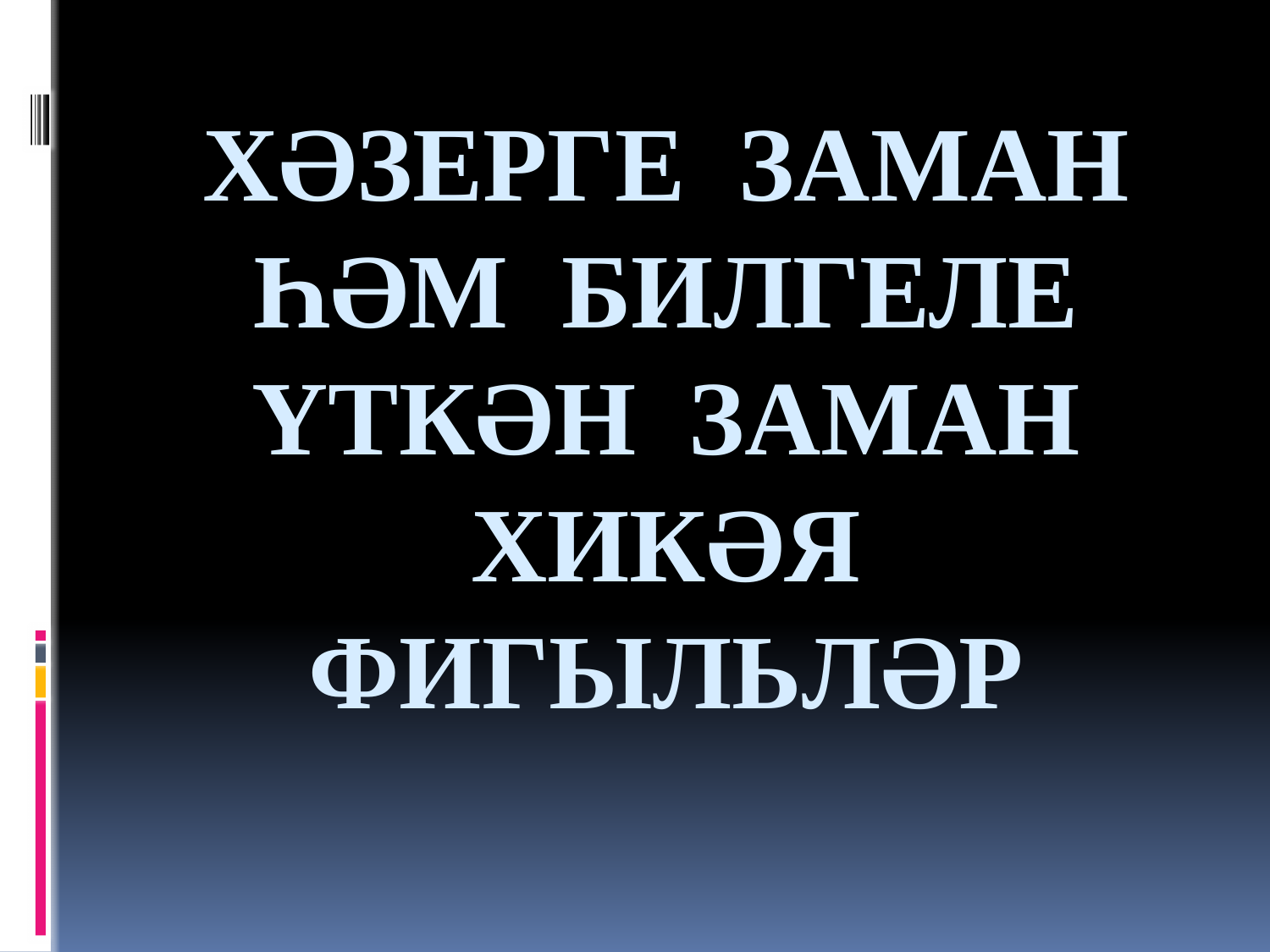

# Хәзерге  заман һәм  билгеле үткән  заман хикәя фигыльләр